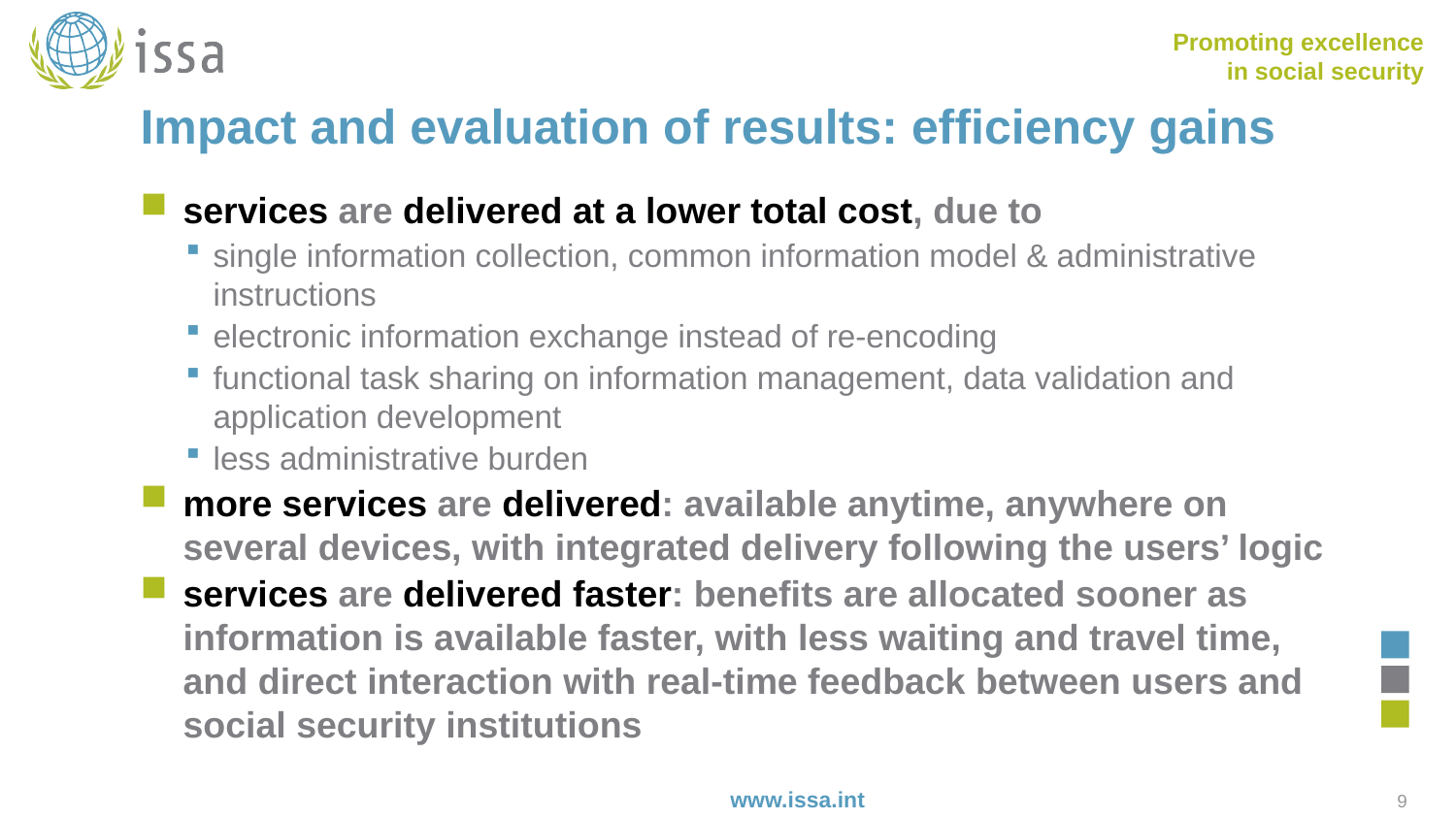

# Impact and evaluation of results: efficiency gains
services are delivered at a lower total cost, due to
single information collection, common information model & administrative instructions
electronic information exchange instead of re-encoding
functional task sharing on information management, data validation and application development
less administrative burden
more services are delivered: available anytime, anywhere on several devices, with integrated delivery following the users’ logic
services are delivered faster: benefits are allocated sooner as information is available faster, with less waiting and travel time, and direct interaction with real-time feedback between users and social security institutions

9